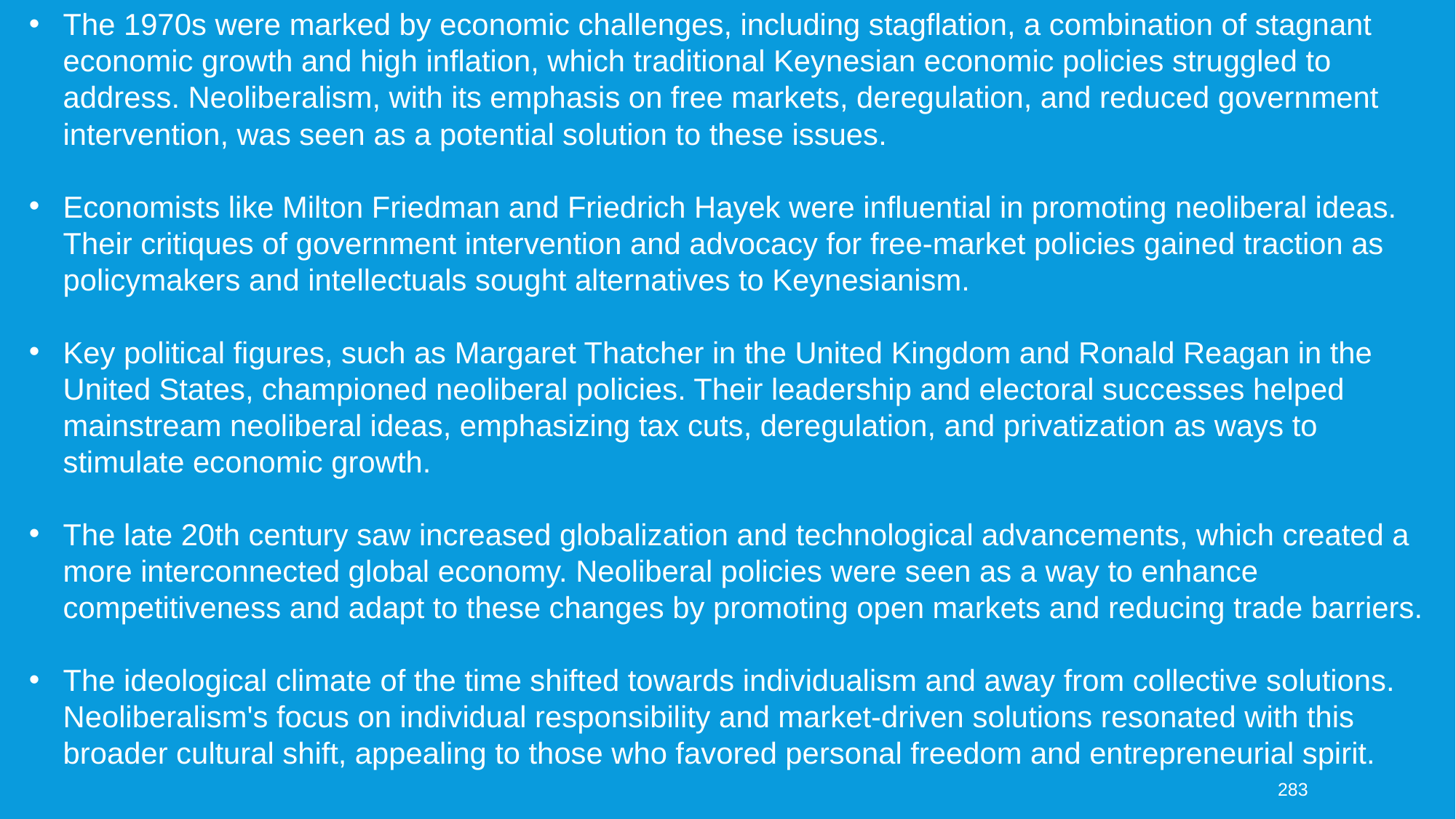

The 1970s were marked by economic challenges, including stagflation, a combination of stagnant economic growth and high inflation, which traditional Keynesian economic policies struggled to address. Neoliberalism, with its emphasis on free markets, deregulation, and reduced government intervention, was seen as a potential solution to these issues.

Economists like Milton Friedman and Friedrich Hayek were influential in promoting neoliberal ideas. Their critiques of government intervention and advocacy for free-market policies gained traction as policymakers and intellectuals sought alternatives to Keynesianism.

Key political figures, such as Margaret Thatcher in the United Kingdom and Ronald Reagan in the United States, championed neoliberal policies. Their leadership and electoral successes helped mainstream neoliberal ideas, emphasizing tax cuts, deregulation, and privatization as ways to stimulate economic growth.

The late 20th century saw increased globalization and technological advancements, which created a more interconnected global economy. Neoliberal policies were seen as a way to enhance competitiveness and adapt to these changes by promoting open markets and reducing trade barriers.

The ideological climate of the time shifted towards individualism and away from collective solutions. Neoliberalism's focus on individual responsibility and market-driven solutions resonated with this broader cultural shift, appealing to those who favored personal freedom and entrepreneurial spirit.

283